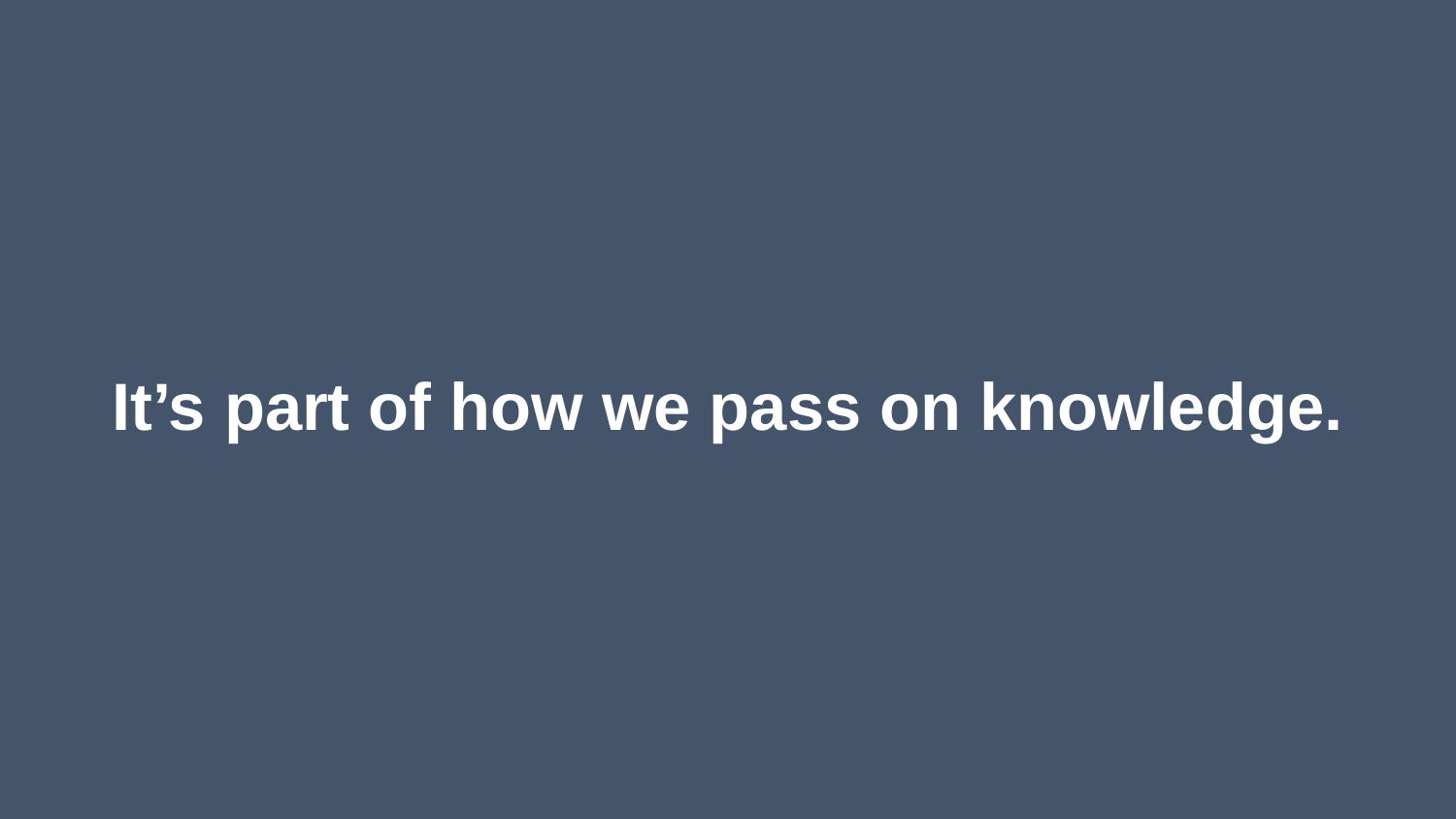

# It’s part of how we pass on knowledge.